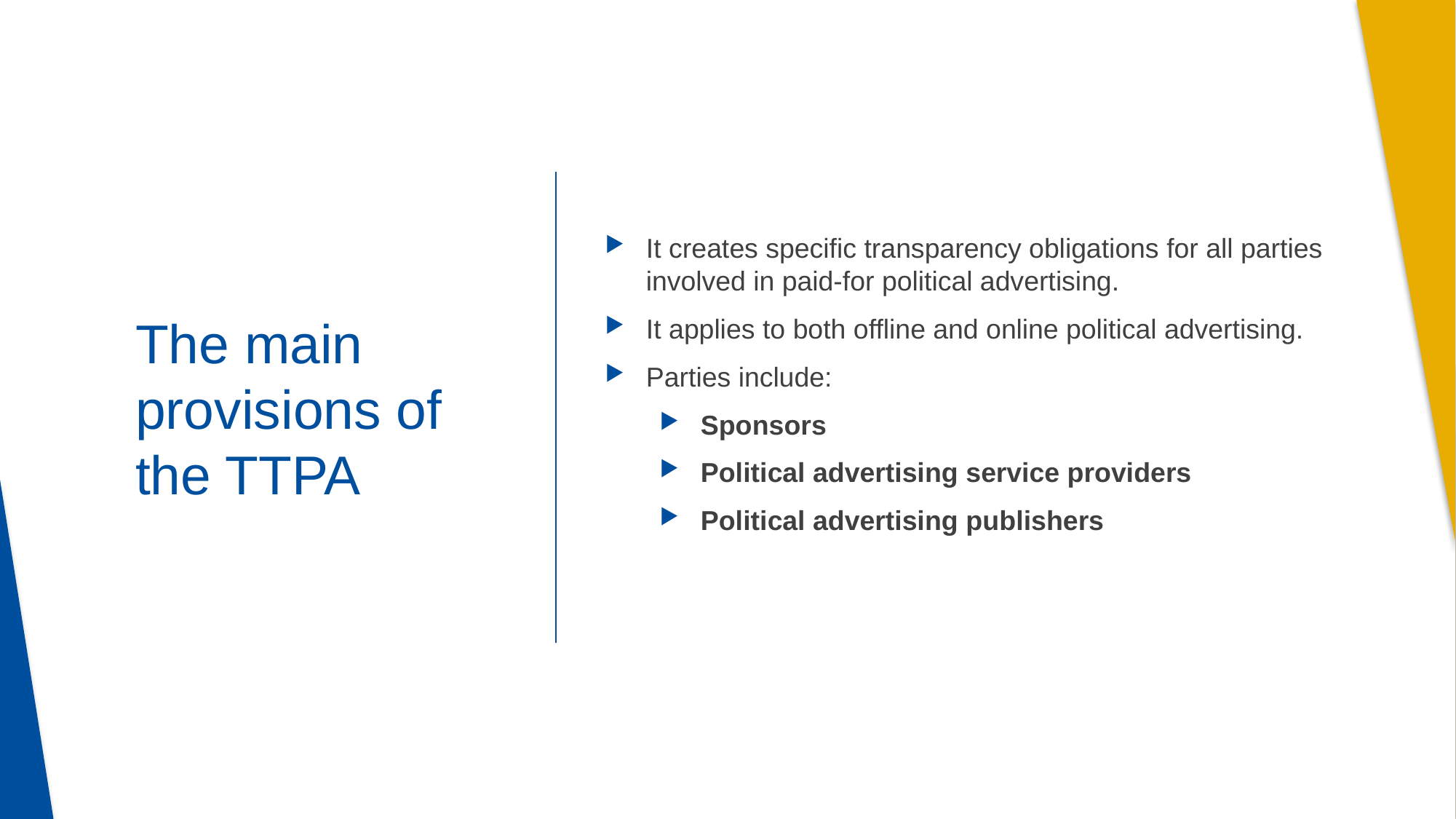

It creates specific transparency obligations for all parties involved in paid-for political advertising.
It applies to both offline and online political advertising.
Parties include:
Sponsors
Political advertising service providers
Political advertising publishers

The main provisions of the TTPA